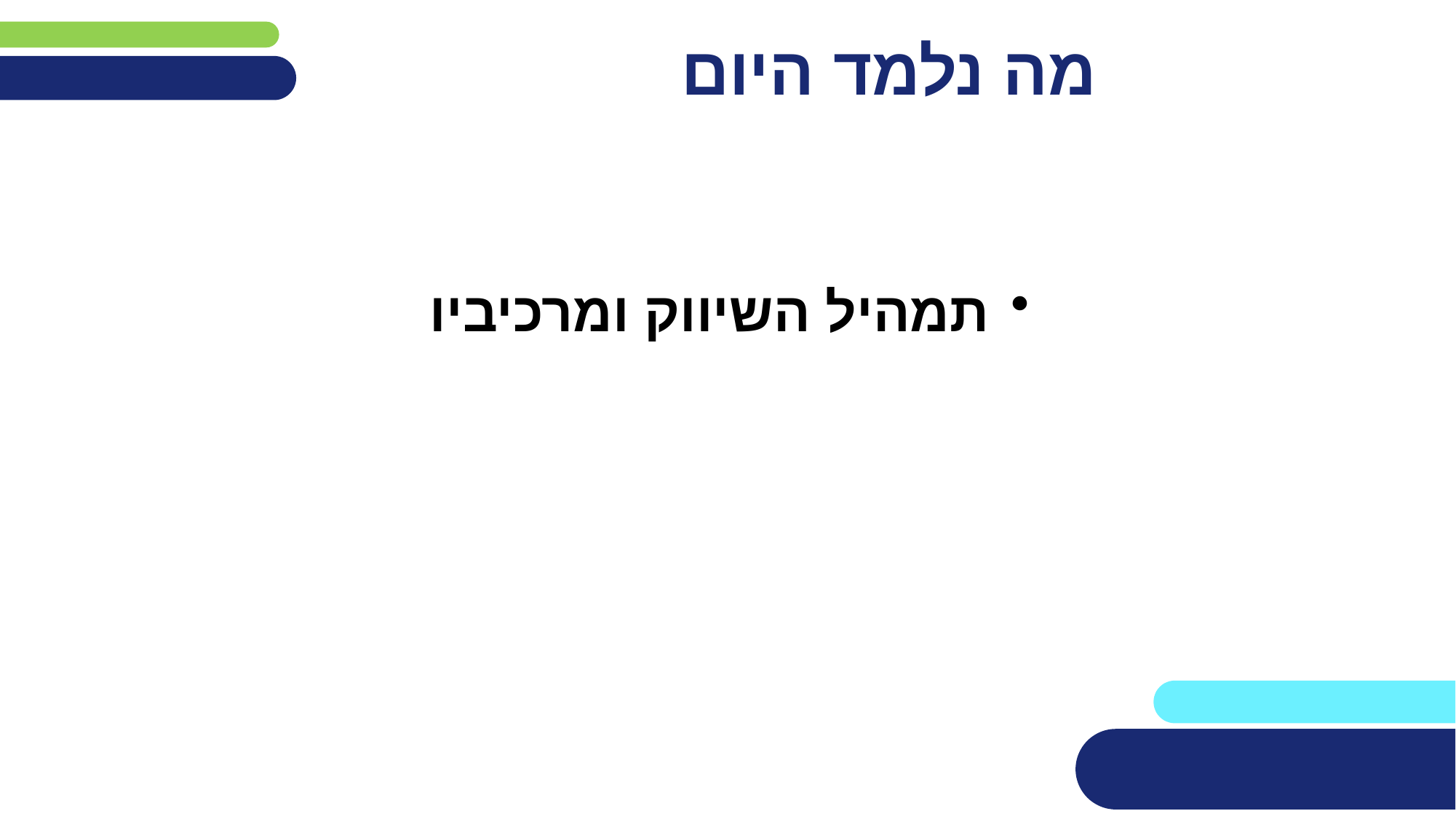

# מה נלמד היום
תמהיל השיווק ומרכיביו